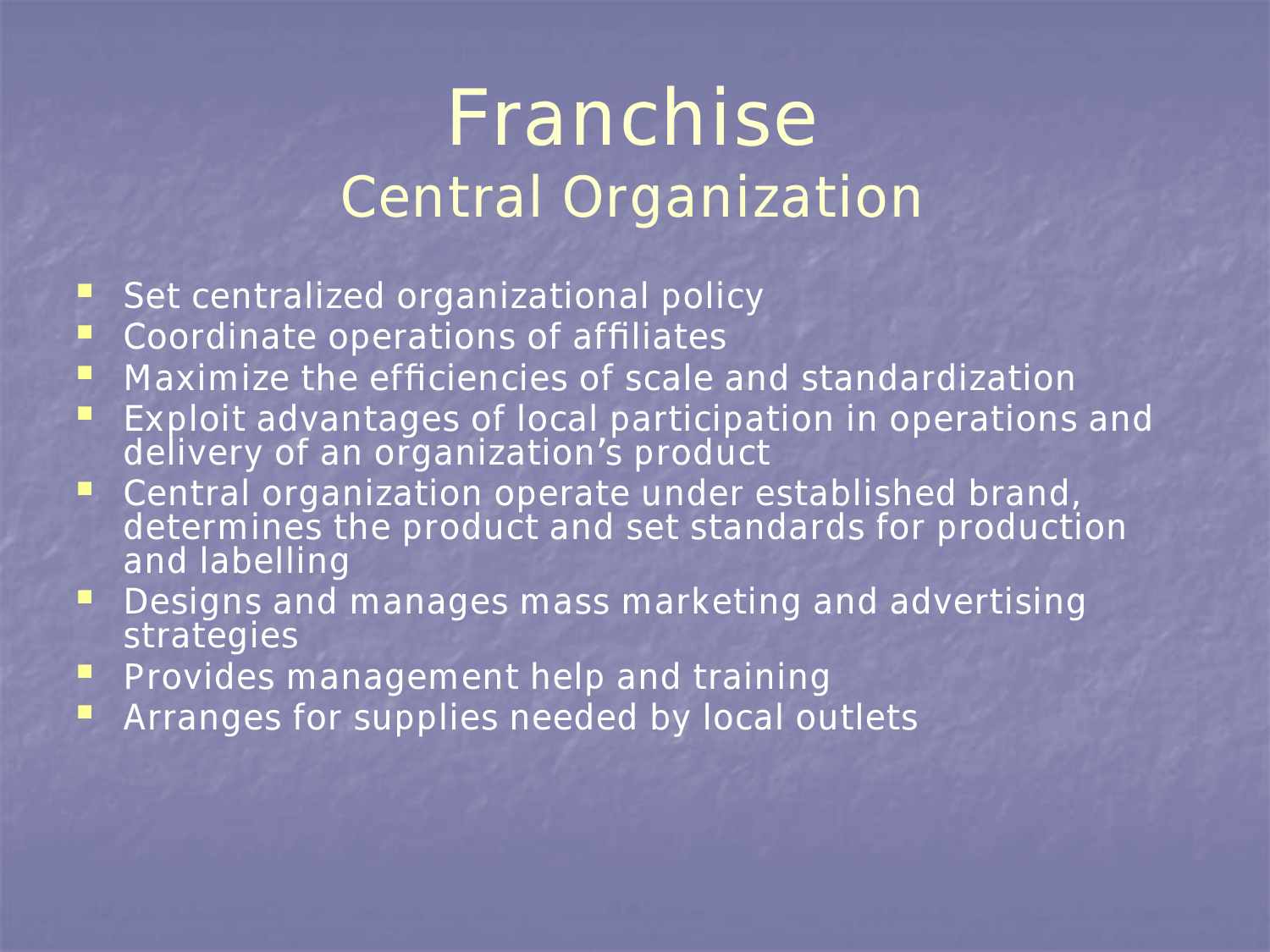

# Franchise Central Organization
Set centralized organizational policy
Coordinate operations of affiliates
Maximize the efficiencies of scale and standardization
Exploit advantages of local participation in operations and delivery of an organization’s product
Central organization operate under established brand, determines the product and set standards for production and labelling
Designs and manages mass marketing and advertising strategies
Provides management help and training
Arranges for supplies needed by local outlets